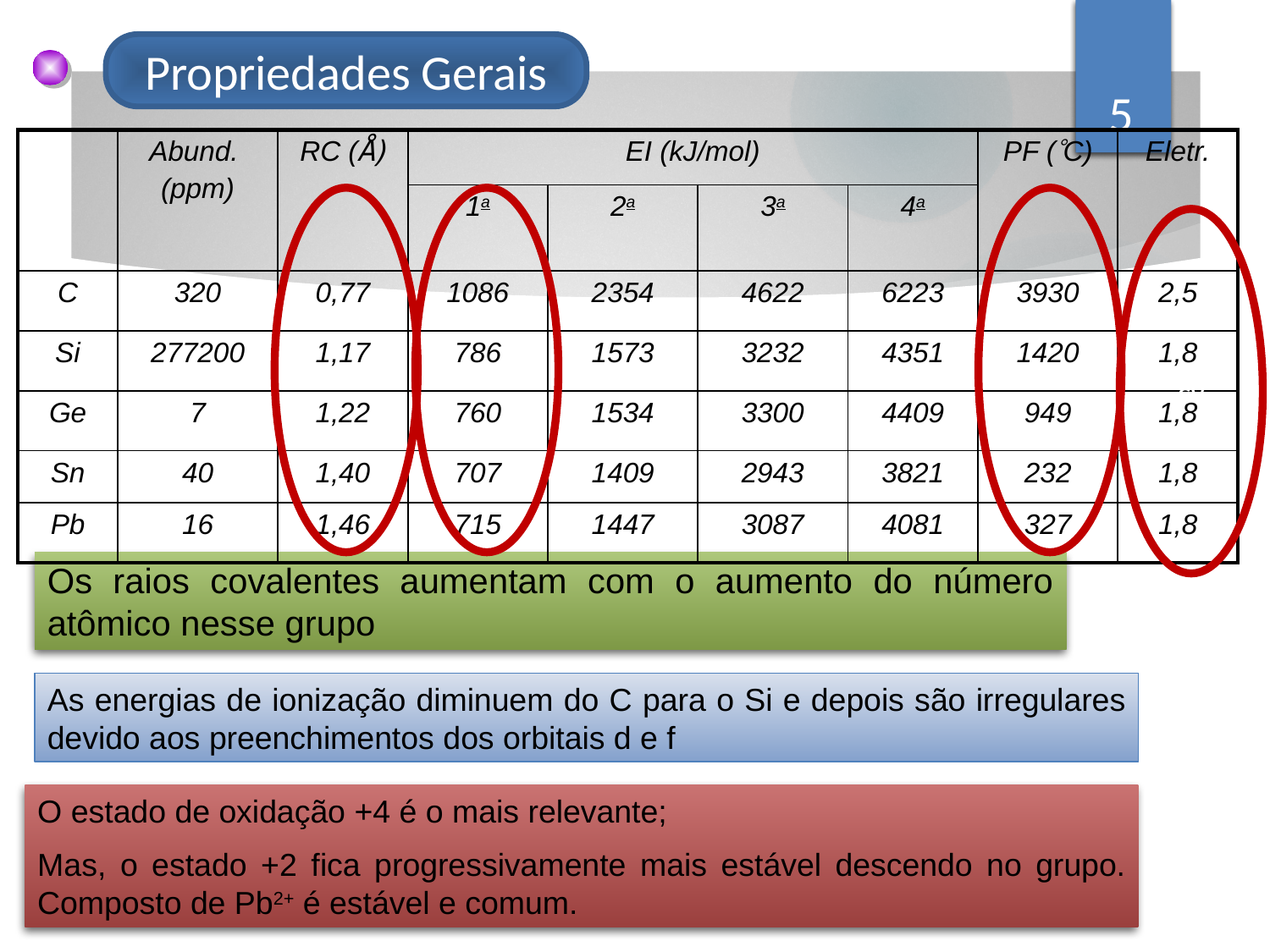

Propriedades Gerais
5

|  | Abund. (ppm) | RC (Å) | EI (kJ/mol) |  |  |  | PF (°C) | Eletr. |
| --- | --- | --- | --- | --- | --- | --- | --- | --- |
|  |  |  | 1a | 2a | 3a | 4a |  |  |
| C | 320 | 0,77 | 1086 | 2354 | 4622 | 6223 | 3930 | 2,5 |
| Si | 277200 | 1,17 | 786 | 1573 | 3232 | 4351 | 1420 | 1,8 |
| Ge | 7 | 1,22 | 760 | 1534 | 3300 | 4409 | 949 | 1,8 |
| Sn | 40 | 1,40 | 707 | 1409 | 2943 | 3821 | 232 | 1,8 |
| Pb | 16 | 1,46 | 715 | 1447 | 3087 | 4081 | 327 | 1,8 |
cv
cv
cv
cv
Os raios covalentes aumentam com o aumento do número atômico nesse grupo
As energias de ionização diminuem do C para o Si e depois são irregulares devido aos preenchimentos dos orbitais d e f
O estado de oxidação +4 é o mais relevante;
Mas, o estado +2 fica progressivamente mais estável descendo no grupo. Composto de Pb2+ é estável e comum.